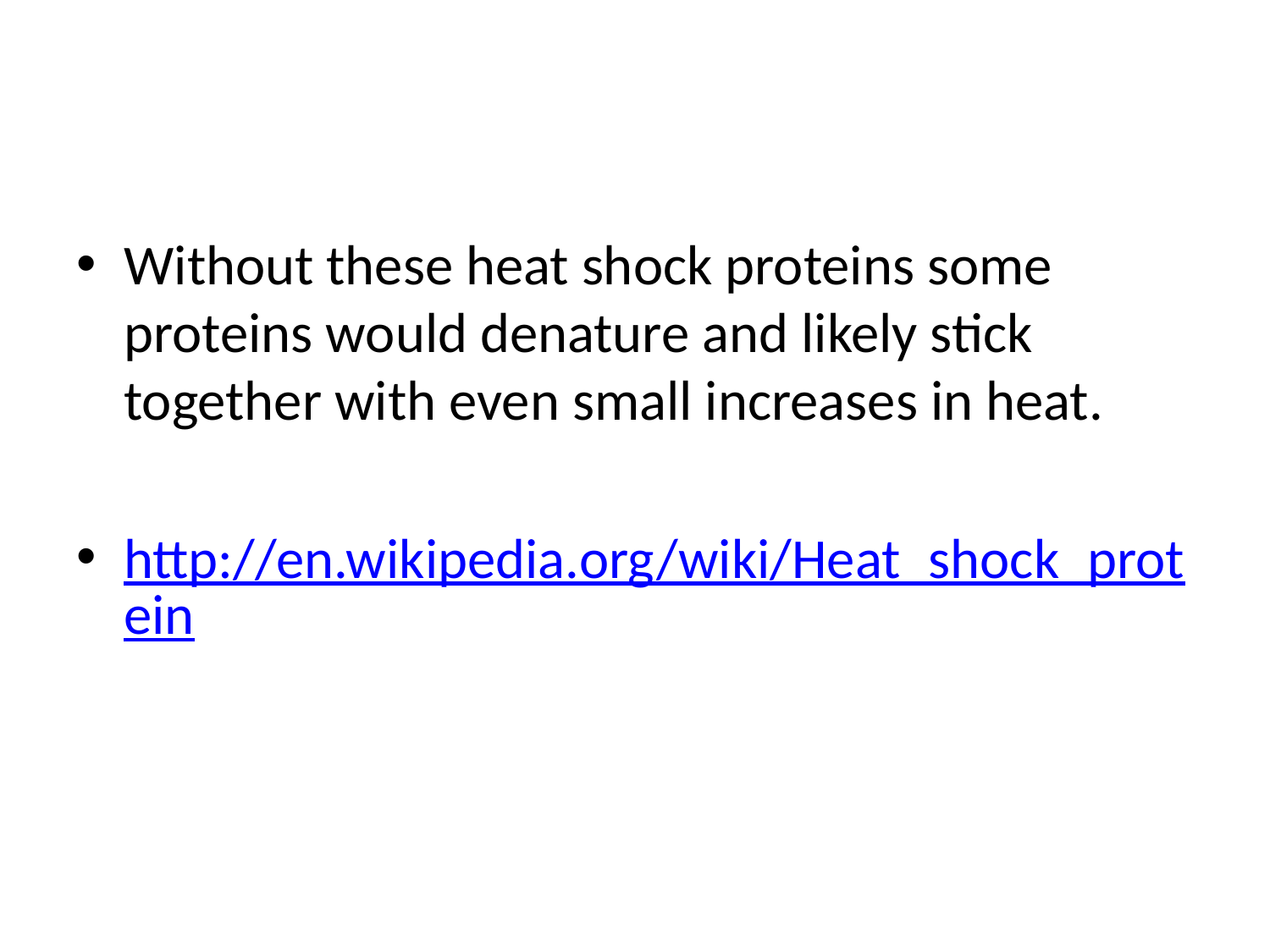

#
Without these heat shock proteins some proteins would denature and likely stick together with even small increases in heat.

http://en.wikipedia.org/wiki/Heat_shock_protein